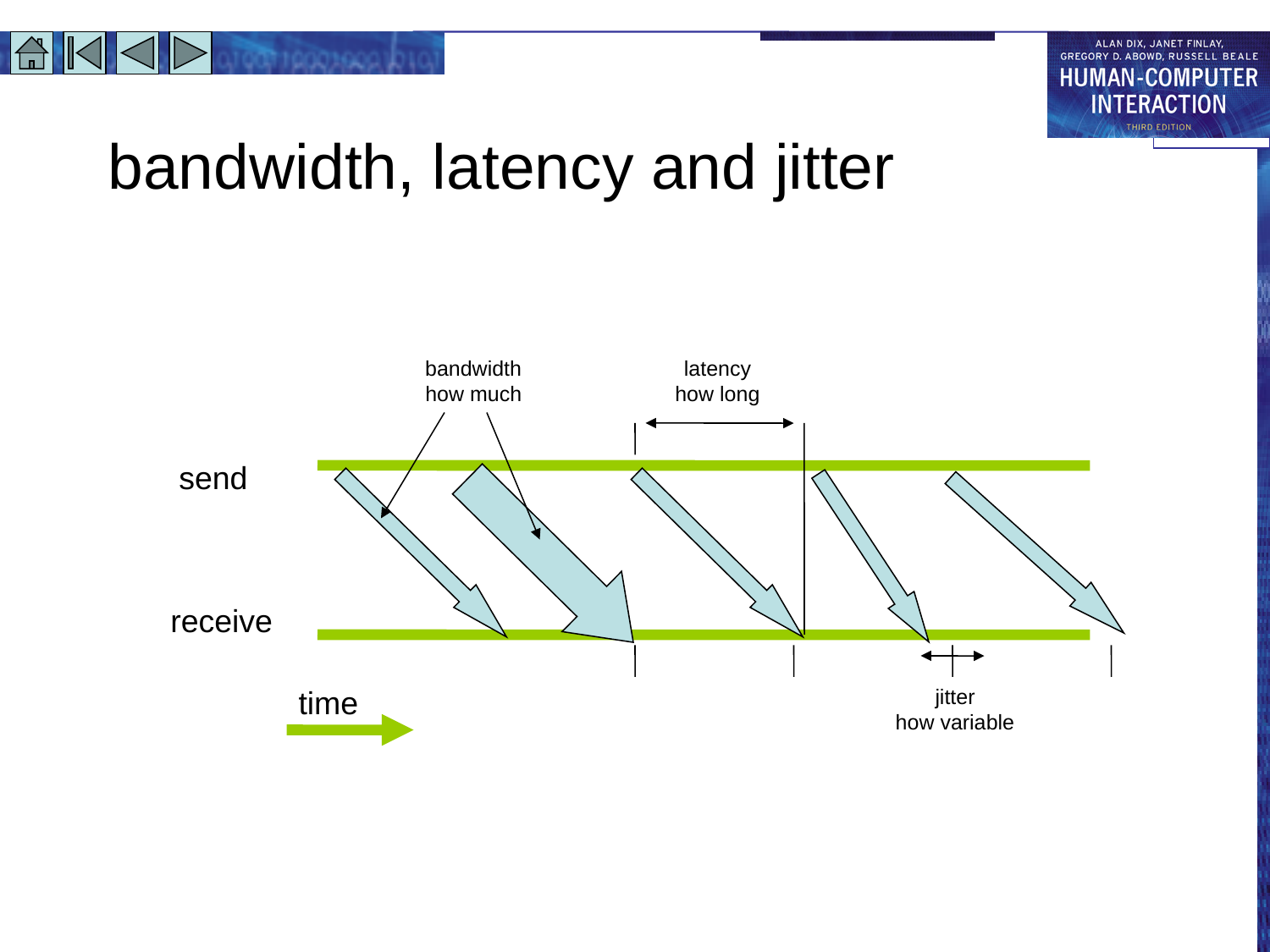

# bandwidth, latency and jitter
bandwidth
how much
latency
how long

send

receive

time
jitter
how variable